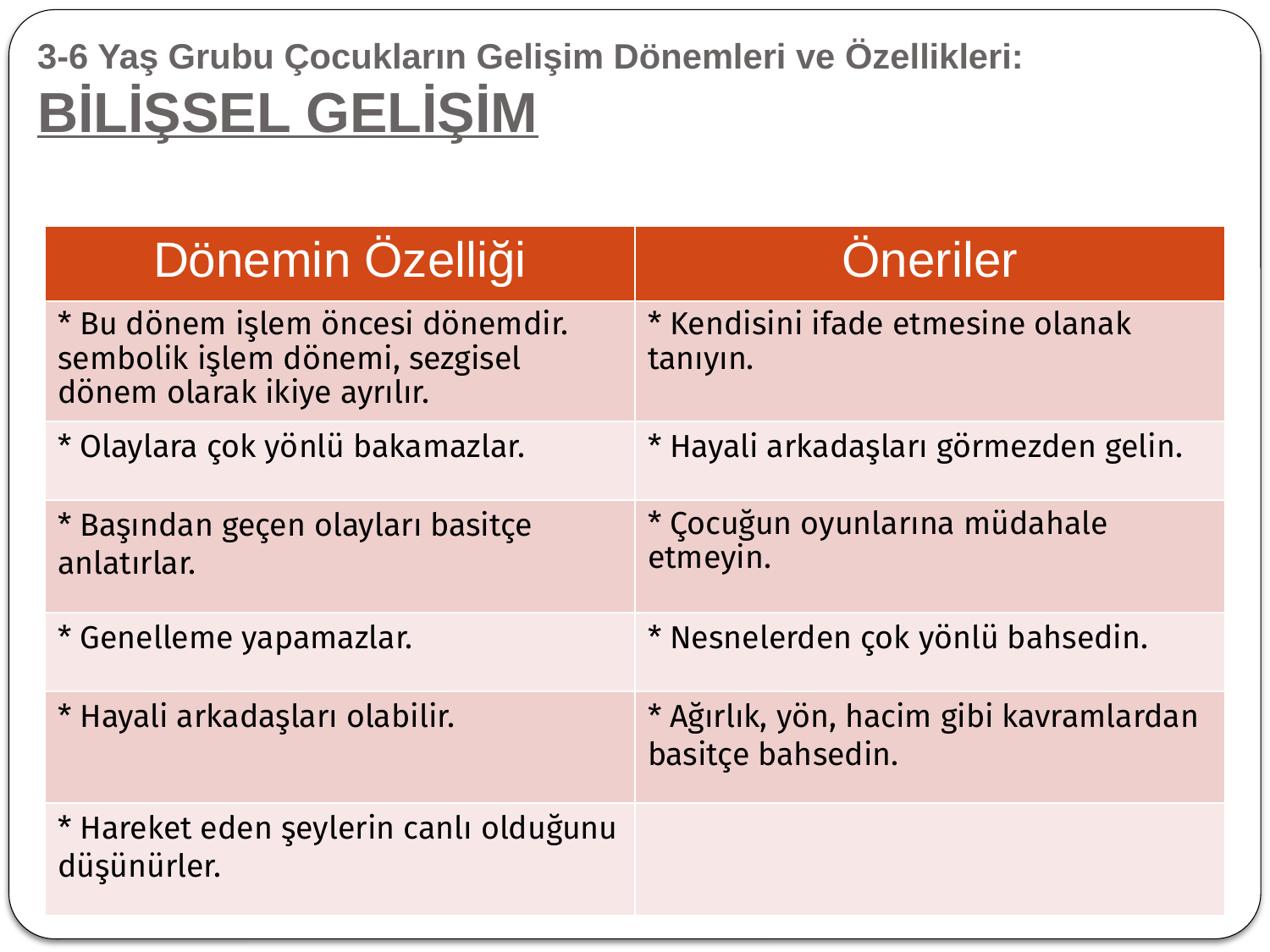

# 3-6 Yaş Grubu Çocukların Gelişim Dönemleri ve Özellikleri: BİLİŞSEL GELİŞİM
| Dönemin Özelliği | Öneriler |
| --- | --- |
| \* Bu dönem işlem öncesi dönemdir. sembolik işlem dönemi, sezgisel dönem olarak ikiye ayrılır. | \* Kendisini ifade etmesine olanak tanıyın. |
| \* Olaylara çok yönlü bakamazlar. | \* Hayali arkadaşları görmezden gelin. |
| \* Başından geçen olayları basitçe anlatırlar. | \* Çocuğun oyunlarına müdahale etmeyin. |
| \* Genelleme yapamazlar. | \* Nesnelerden çok yönlü bahsedin. |
| \* Hayali arkadaşları olabilir. | \* Ağırlık, yön, hacim gibi kavramlardan basitçe bahsedin. |
| \* Hareket eden şeylerin canlı olduğunu düşünürler. |  |